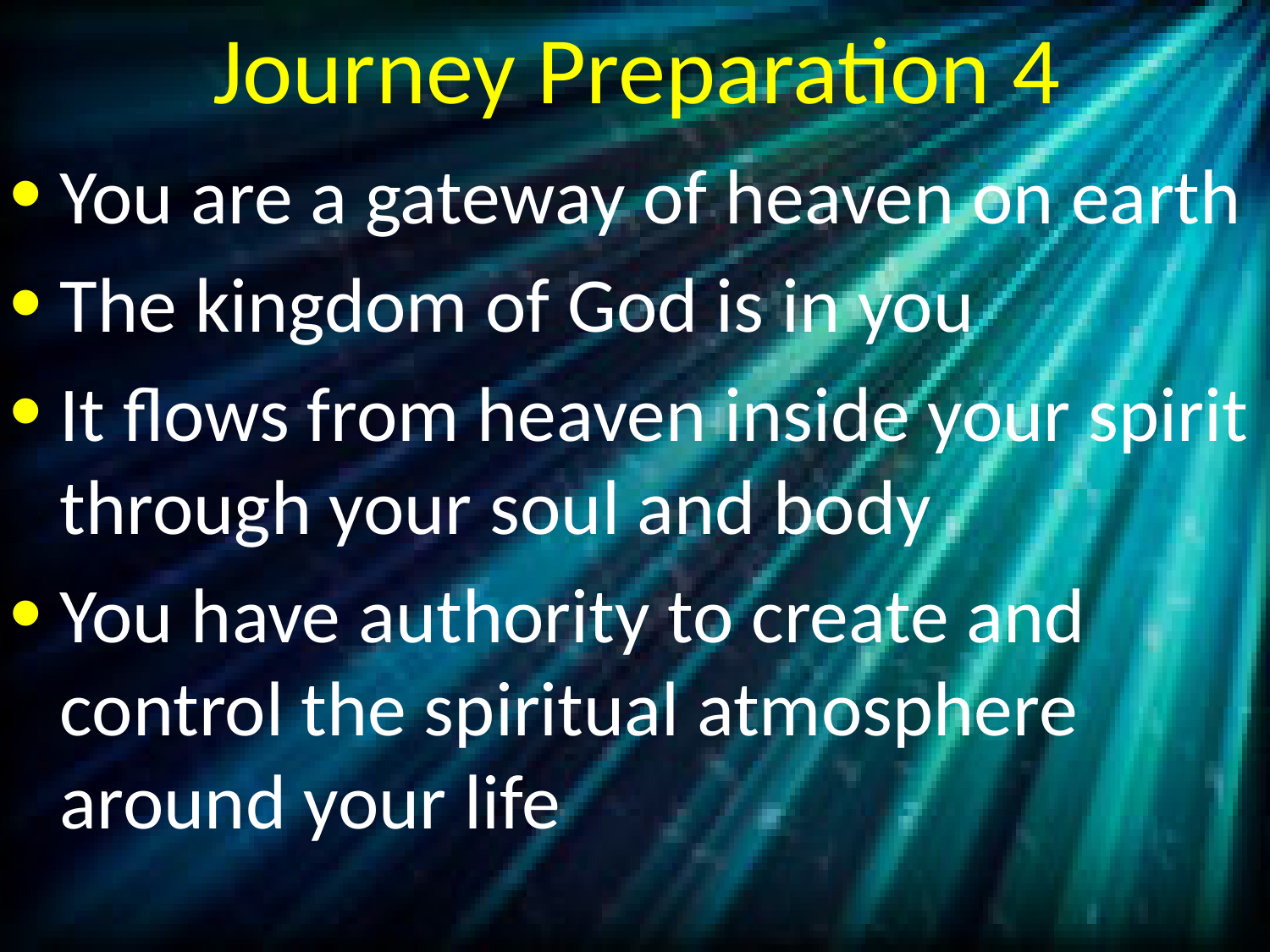

# Journey Preparation 4
You are a gateway of heaven on earth
The kingdom of God is in you
It flows from heaven inside your spirit through your soul and body
You have authority to create and control the spiritual atmosphere around your life